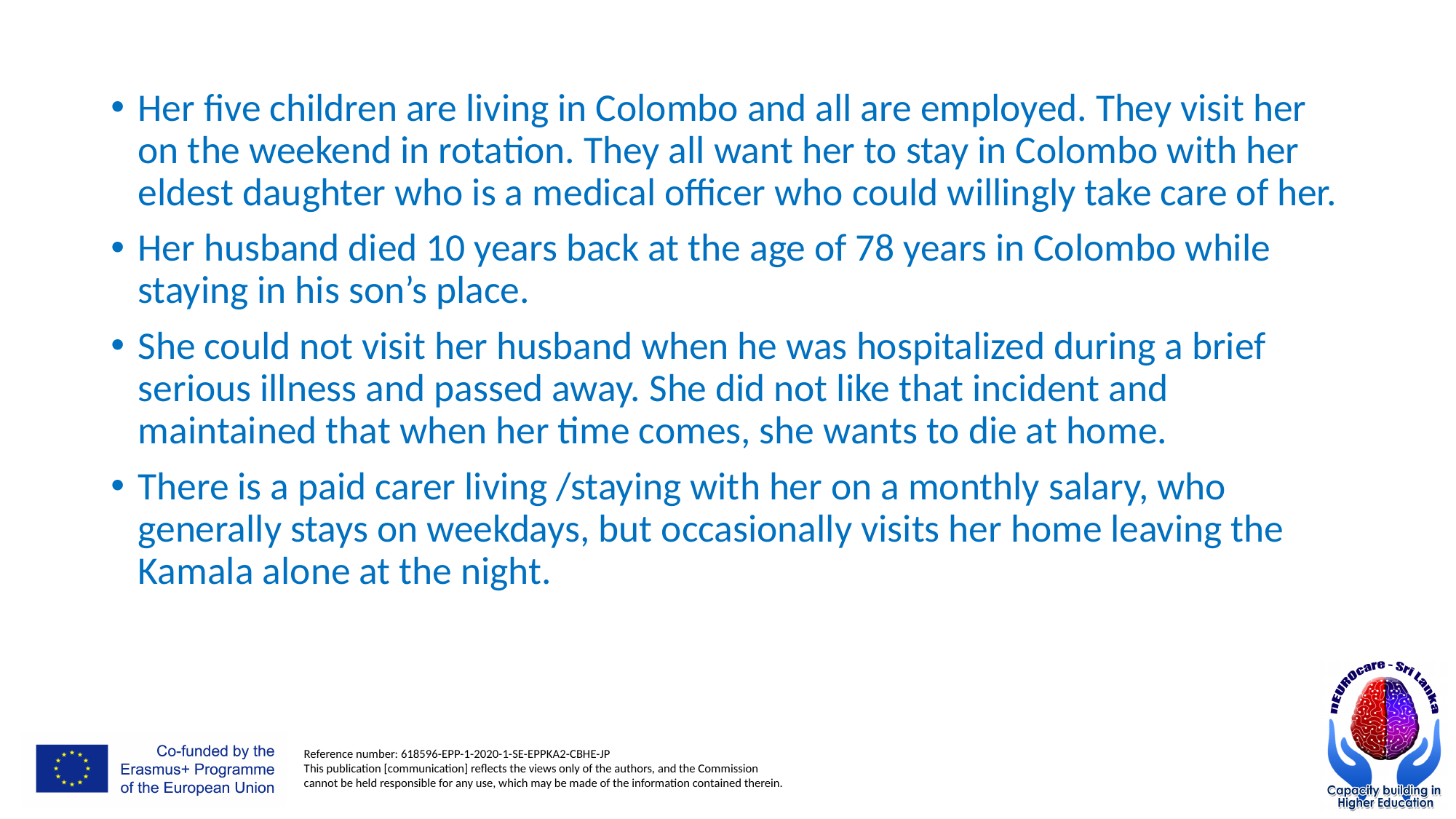

Her five children are living in Colombo and all are employed. They visit her on the weekend in rotation. They all want her to stay in Colombo with her eldest daughter who is a medical officer who could willingly take care of her.
Her husband died 10 years back at the age of 78 years in Colombo while staying in his son’s place.
She could not visit her husband when he was hospitalized during a brief serious illness and passed away. She did not like that incident and maintained that when her time comes, she wants to die at home.
There is a paid carer living /staying with her on a monthly salary, who generally stays on weekdays, but occasionally visits her home leaving the Kamala alone at the night.